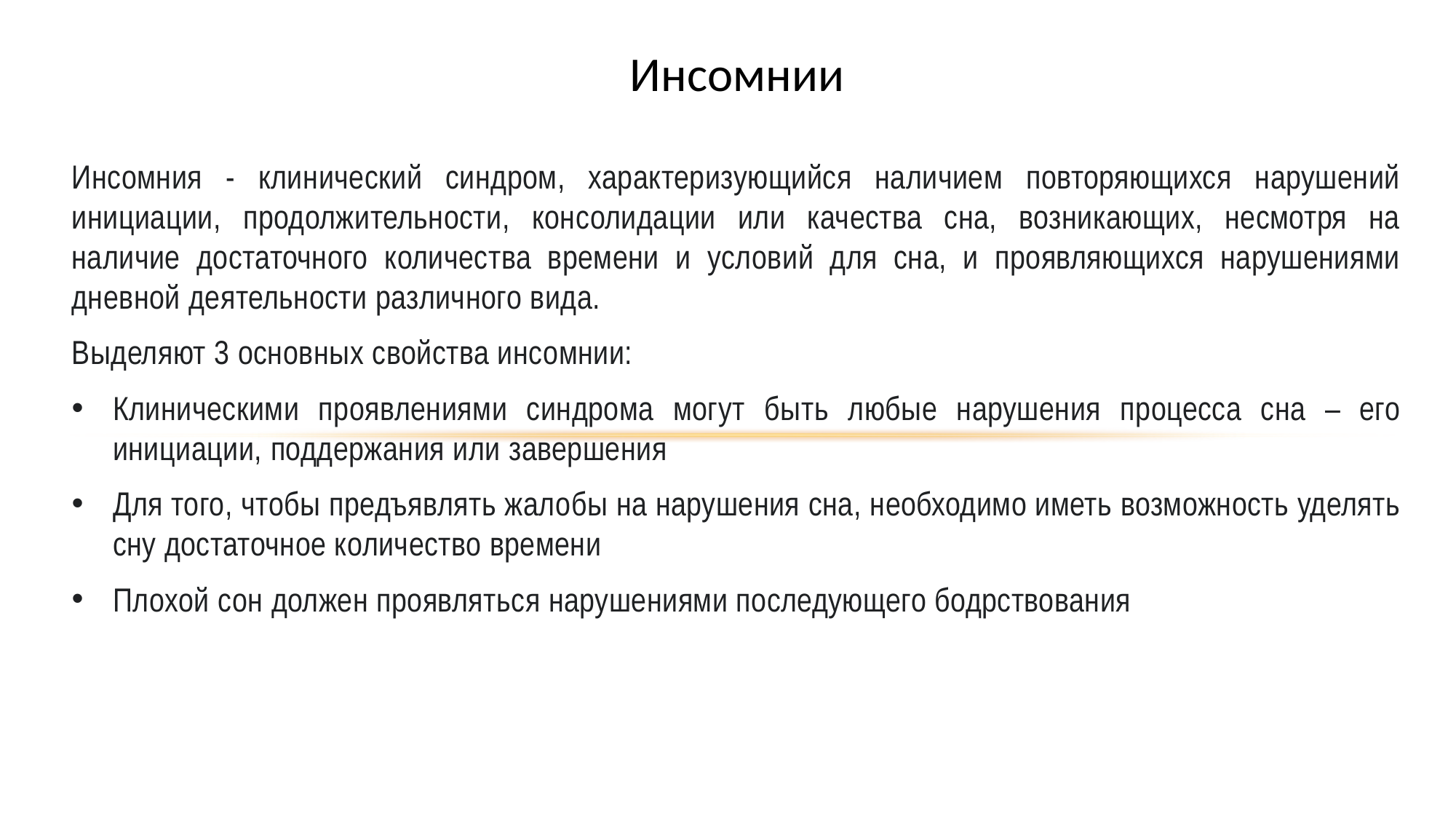

Инсомнии
Инсомния - клинический синдром, характеризующийся наличием повторяющихся нарушений инициации, продолжительности, консолидации или качества сна, возникающих, несмотря на наличие достаточного количества времени и условий для сна, и проявляющихся нарушениями дневной деятельности различного вида.
Выделяют 3 основных свойства инсомнии:
Клиническими проявлениями синдрома могут быть любые нарушения процесса сна – его инициации, поддержания или завершения
Для того, чтобы предъявлять жалобы на нарушения сна, необходимо иметь возможность уделять сну достаточное количество времени
Плохой сон должен проявляться нарушениями последующего бодрствования